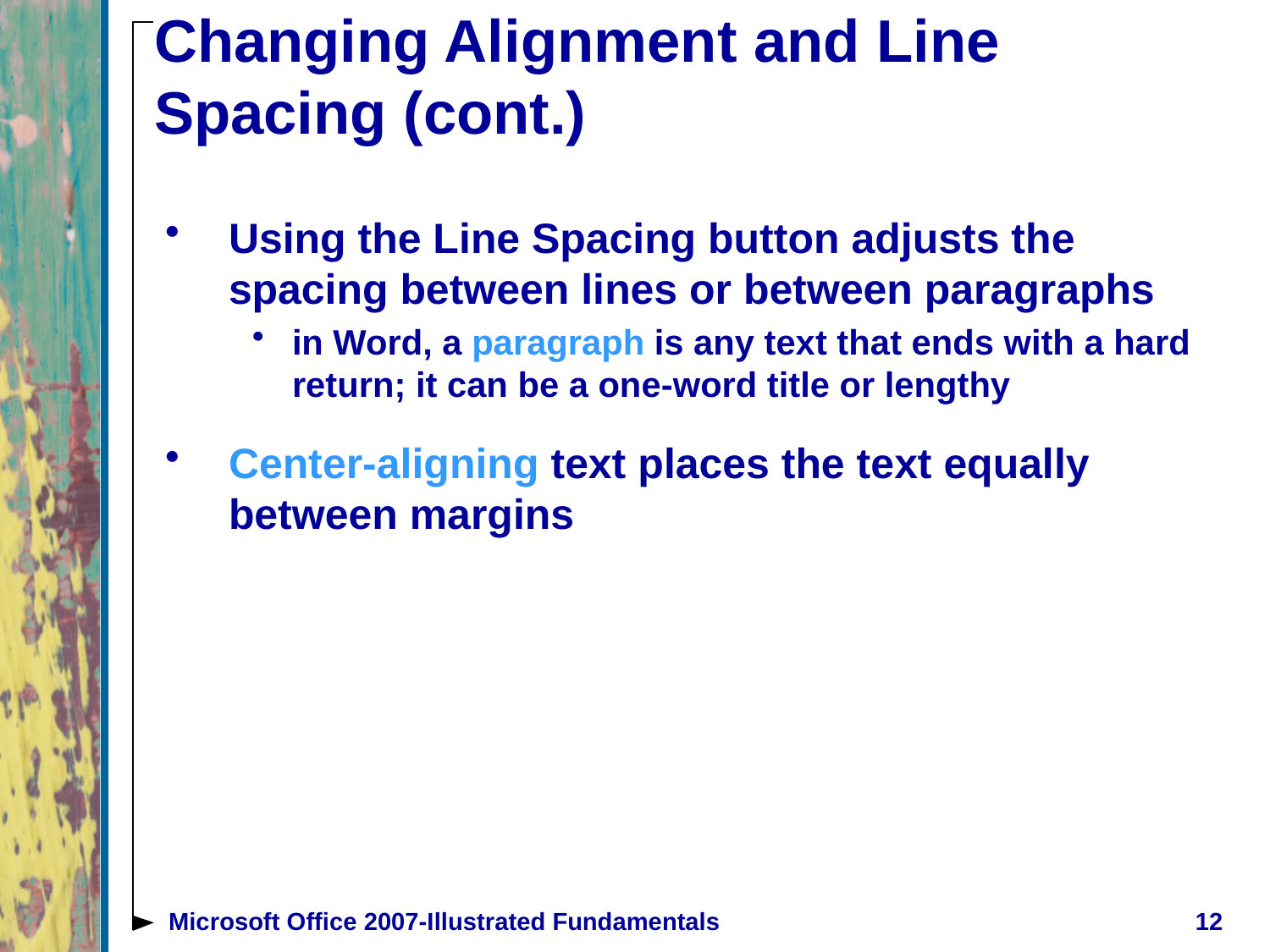

# Changing Alignment and Line Spacing (cont.)
Using the Line Spacing button adjusts the spacing between lines or between paragraphs
in Word, a paragraph is any text that ends with a hard return; it can be a one-word title or lengthy
Center-aligning text places the text equally between margins

Microsoft Office 2007-Illustrated Fundamentals
12